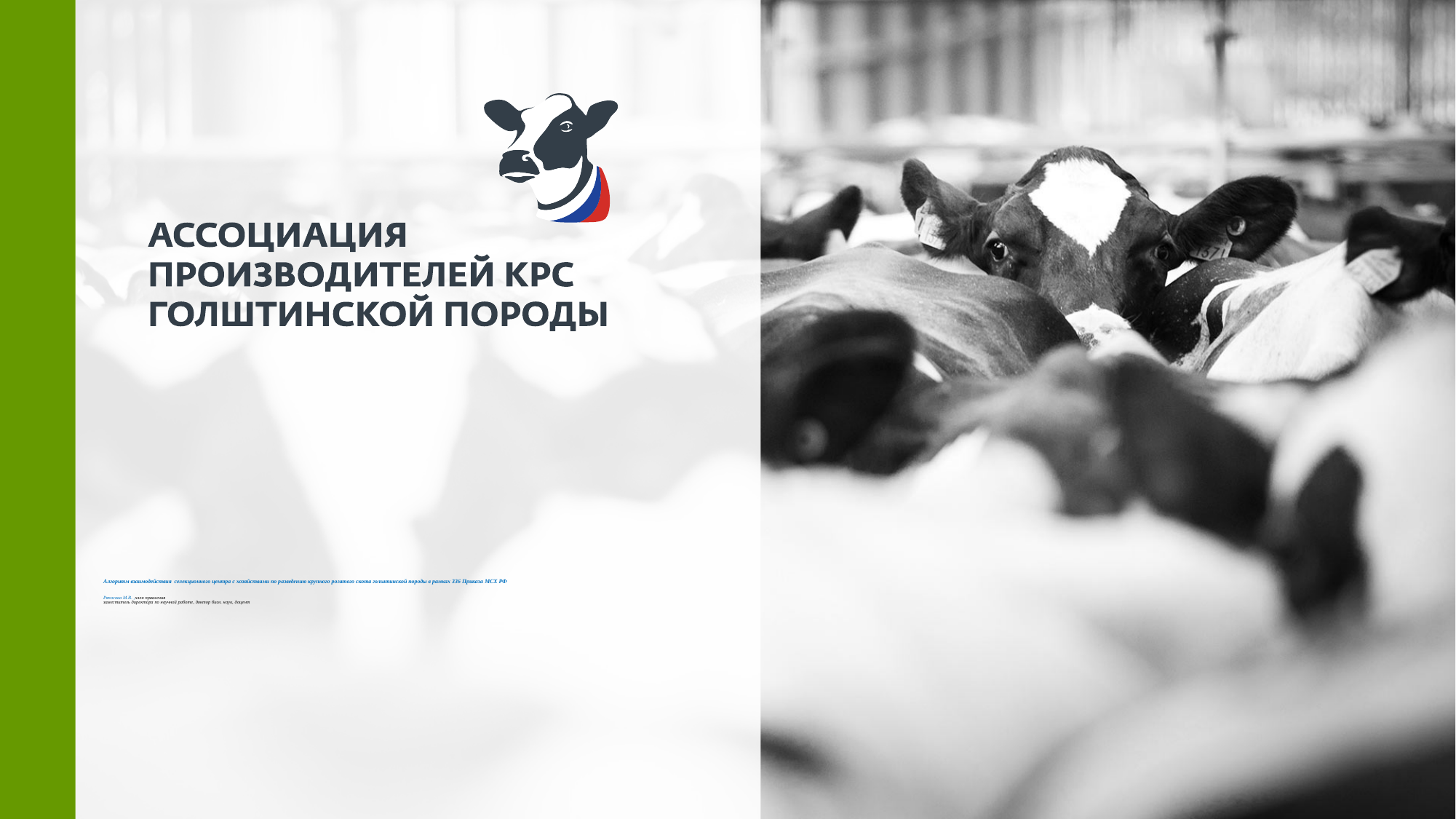

# Алгоритм взаимодействия  селекционного центра с хозяйствами по разведению крупного рогатого скота голштинской породы в рамках 336 Приказа МСХ РФ Ряпосова М.В. ,член правления заместитель директора по научной работе, доктор биол. наук, доцент